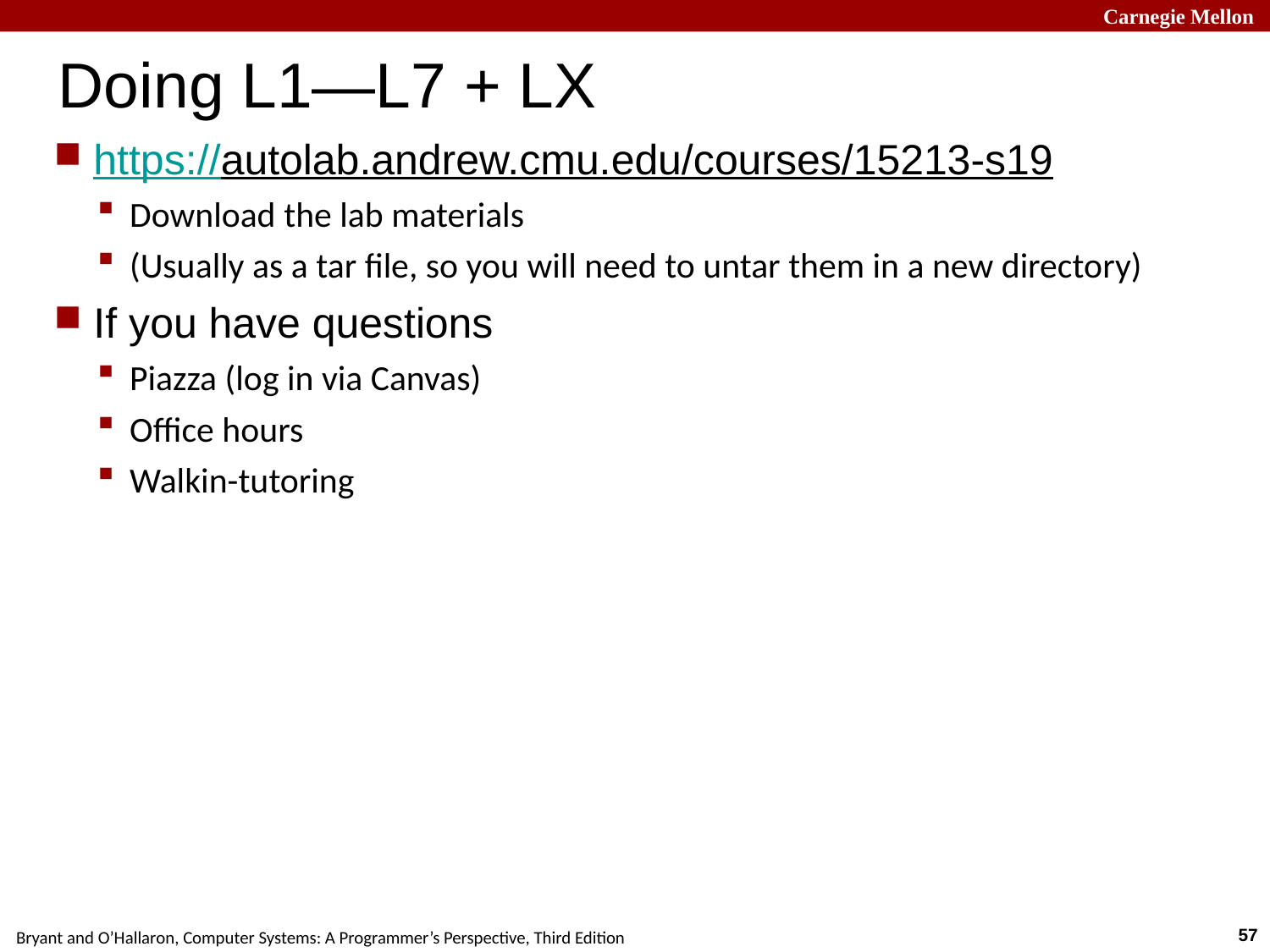

# Doing L1—L7 + LX
https://autolab.andrew.cmu.edu/courses/15213-s19
Download the lab materials
(Usually as a tar file, so you will need to untar them in a new directory)
If you have questions
Piazza (log in via Canvas)
Office hours
Walkin-tutoring